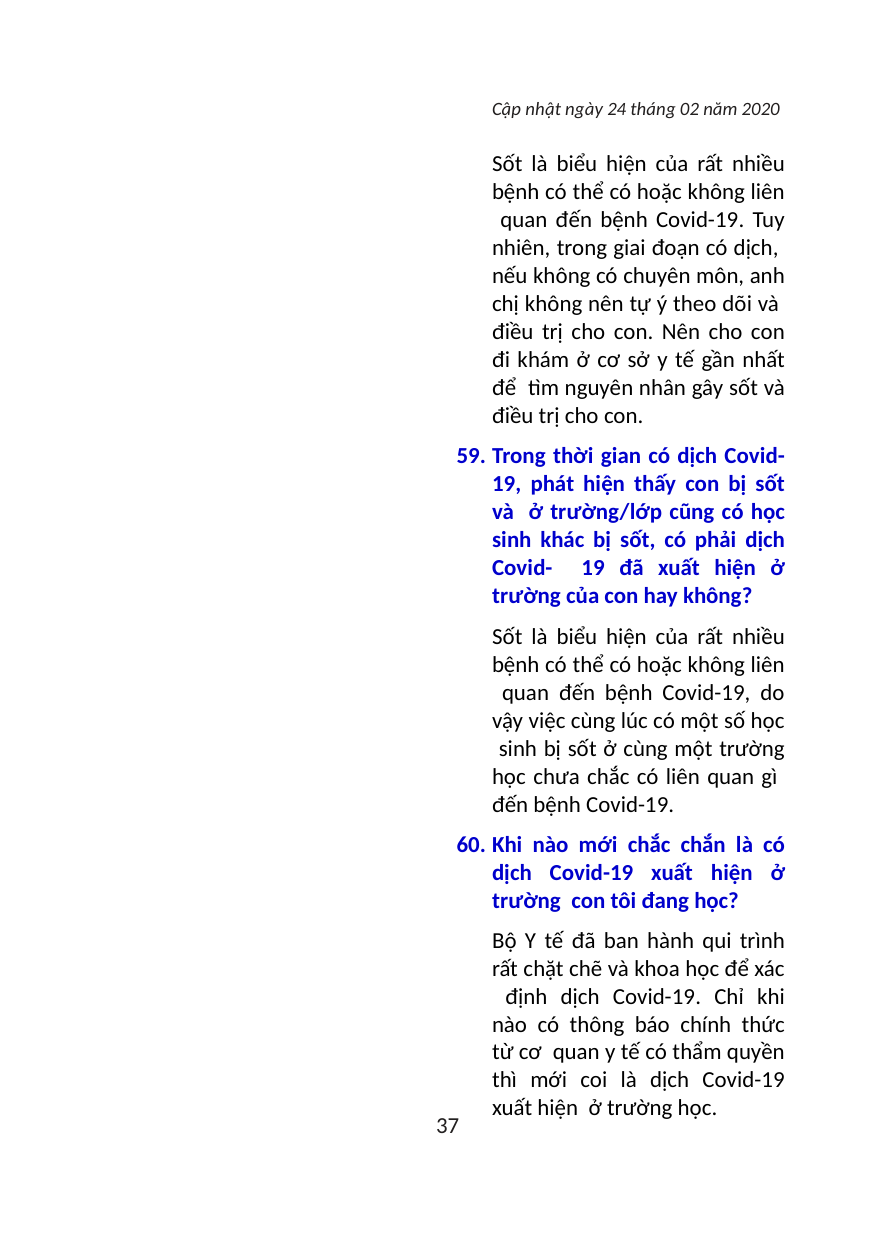

Cập nhật ngày 24 tháng 02 năm 2020

Sốt là biểu hiện của rất nhiều bệnh có thể có hoặc không liên  quan đến bệnh Covid-19. Tuy nhiên, trong giai đoạn có dịch,  nếu không có chuyên môn, anh chị không nên tự ý theo dõi và  điều trị cho con. Nên cho con đi khám ở cơ sở y tế gần nhất để  tìm nguyên nhân gây sốt và điều trị cho con.
Trong thời gian có dịch Covid-19, phát hiện thấy con bị sốt và  ở trường/lớp cũng có học sinh khác bị sốt, có phải dịch Covid-  19 đã xuất hiện ở trường của con hay không?
Sốt là biểu hiện của rất nhiều bệnh có thể có hoặc không liên  quan đến bệnh Covid-19, do vậy việc cùng lúc có một số học  sinh bị sốt ở cùng một trường học chưa chắc có liên quan gì  đến bệnh Covid-19.
Khi nào mới chắc chắn là có dịch Covid-19 xuất hiện ở trường  con tôi đang học?
Bộ Y tế đã ban hành qui trình rất chặt chẽ và khoa học để xác  định dịch Covid-19. Chỉ khi nào có thông báo chính thức từ cơ  quan y tế có thẩm quyền thì mới coi là dịch Covid-19 xuất hiện  ở trường học.
37